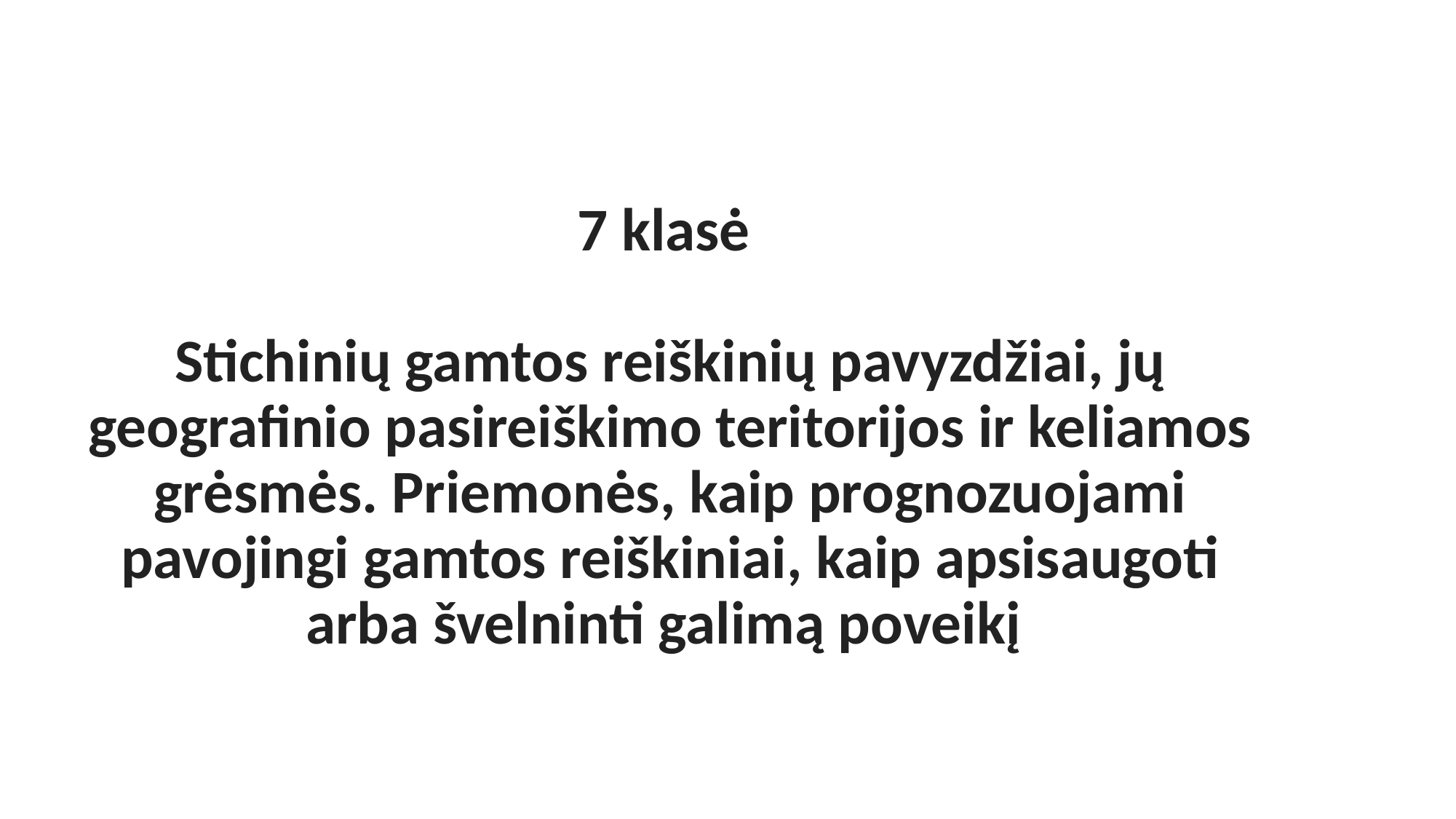

# 7 klasė Stichinių gamtos reiškinių pavyzdžiai, jų geografinio pasireiškimo teritorijos ir keliamos grėsmės. Priemonės, kaip prognozuojami pavojingi gamtos reiškiniai, kaip apsisaugoti arba švelninti galimą poveikį